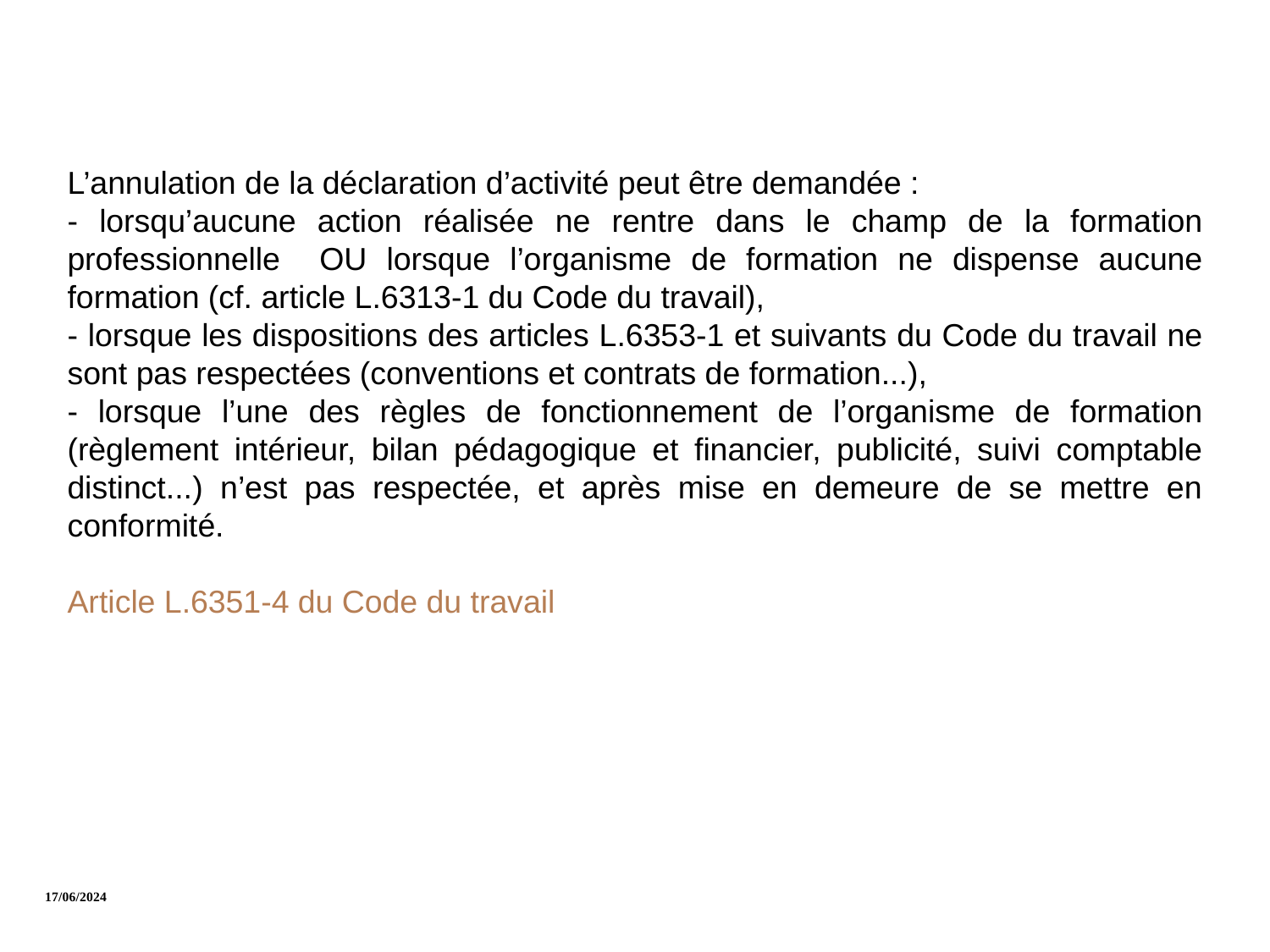

9
s
L’annulation de la déclaration d’activité peut être demandée :
- lorsqu’aucune action réalisée ne rentre dans le champ de la formation professionnelle  OU lorsque l’organisme de formation ne dispense aucune formation (cf. article L.6313-1 du Code du travail),
- lorsque les dispositions des articles L.6353-1 et suivants du Code du travail ne sont pas respectées (conventions et contrats de formation...),
- lorsque l’une des règles de fonctionnement de l’organisme de formation (règlement intérieur, bilan pédagogique et financier, publicité, suivi comptable distinct...) n’est pas respectée, et après mise en demeure de se mettre en conformité.

Article L.6351-4 du Code du travail

17/06/2024